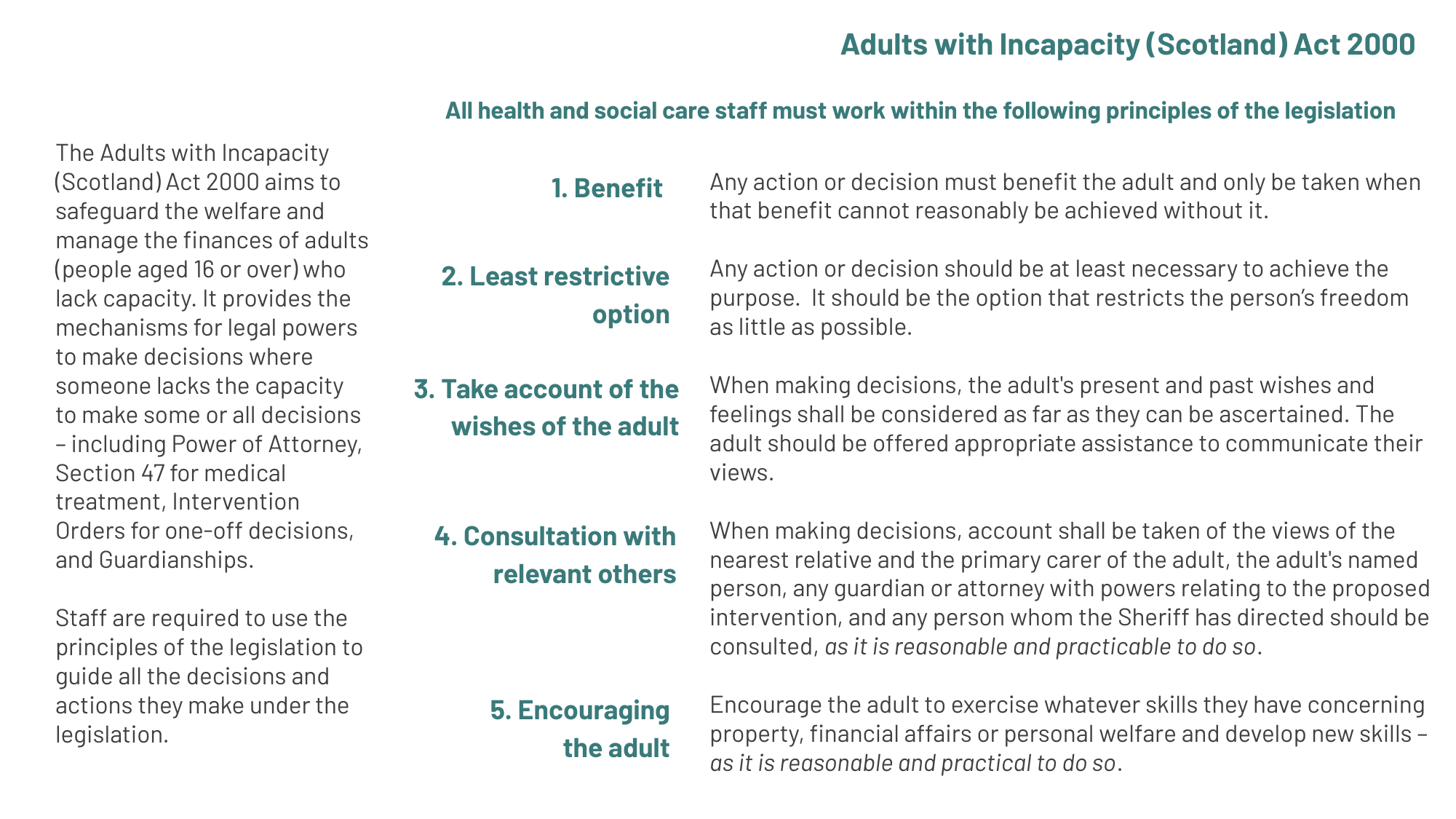

Adults with Incapacity (Scotland) Act 2000
All health and social care staff must work within the following principles of the legislation
The Adults with Incapacity (Scotland) Act 2000 aims to safeguard the welfare and manage the finances of adults (people aged 16 or over) who lack capacity. It provides the mechanisms for legal powers to make decisions where someone lacks the capacity to make some or all decisions – including Power of Attorney, Section 47 for medical treatment, Intervention Orders for one-off decisions, and Guardianships.

Staff are required to use the principles of the legislation to guide all the decisions and actions they make under the legislation.
1. Benefit
Any action or decision must benefit the adult and only be taken when that benefit cannot reasonably be achieved without it.

Any action or decision should be at least necessary to achieve the purpose.  It should be the option that restricts the person’s freedom as little as possible.

When making decisions, the adult's present and past wishes and feelings shall be considered as far as they can be ascertained. The adult should be offered appropriate assistance to communicate their views.

When making decisions, account shall be taken of the views of the nearest relative and the primary carer of the adult, the adult's named person, any guardian or attorney with powers relating to the proposed intervention, and any person whom the Sheriff has directed should be consulted, as it is reasonable and practicable to do so.

Encourage the adult to exercise whatever skills they have concerning property, financial affairs or personal welfare and develop new skills – as it is reasonable and practical to do so.
2. Least restrictive option
3. Take account of the wishes of the adult
4. Consultation with relevant others
5. Encouraging the adult